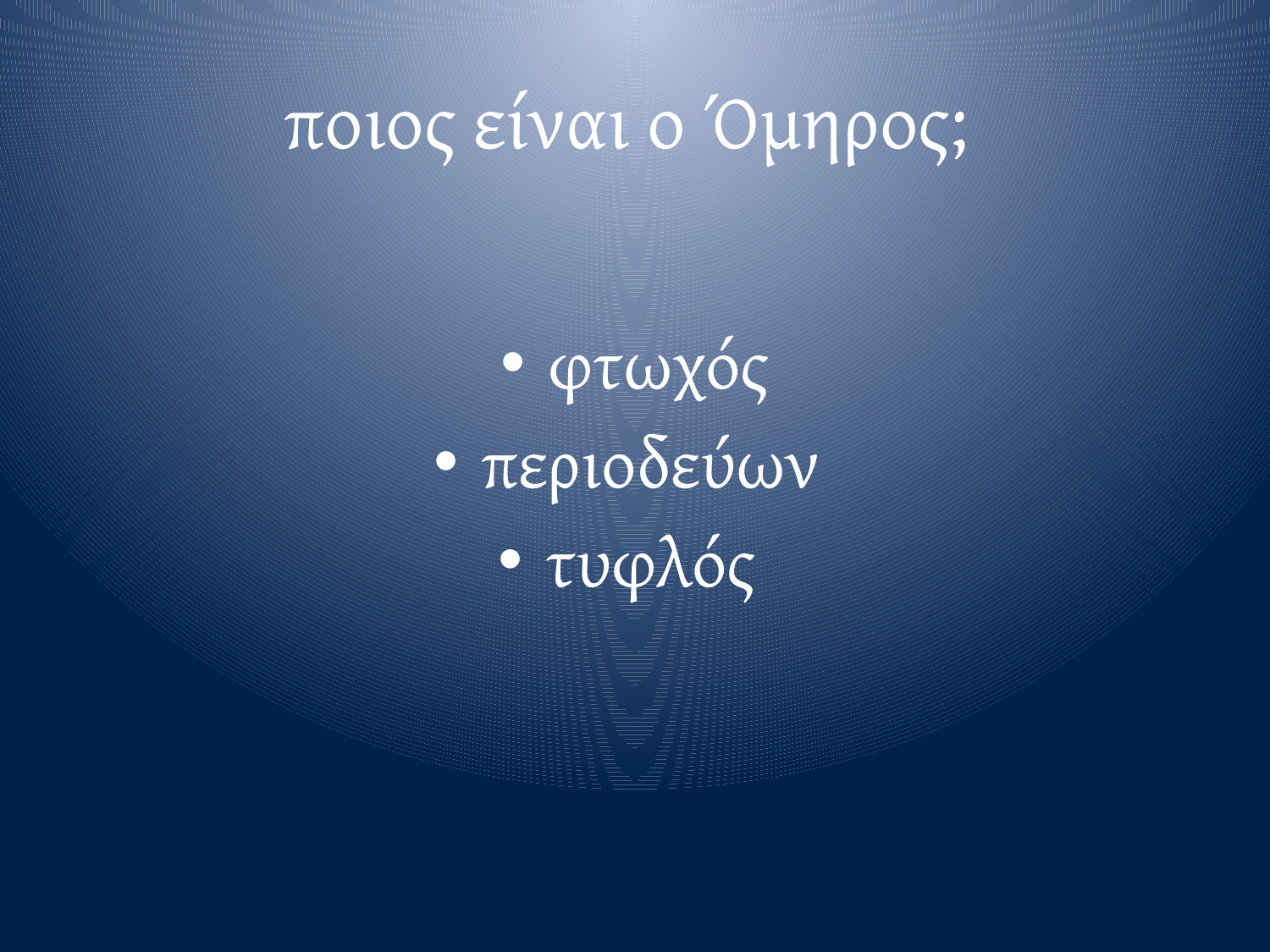

# ποιος είναι ο Όμηρος;

φτωχός
περιοδεύων
τυφλός